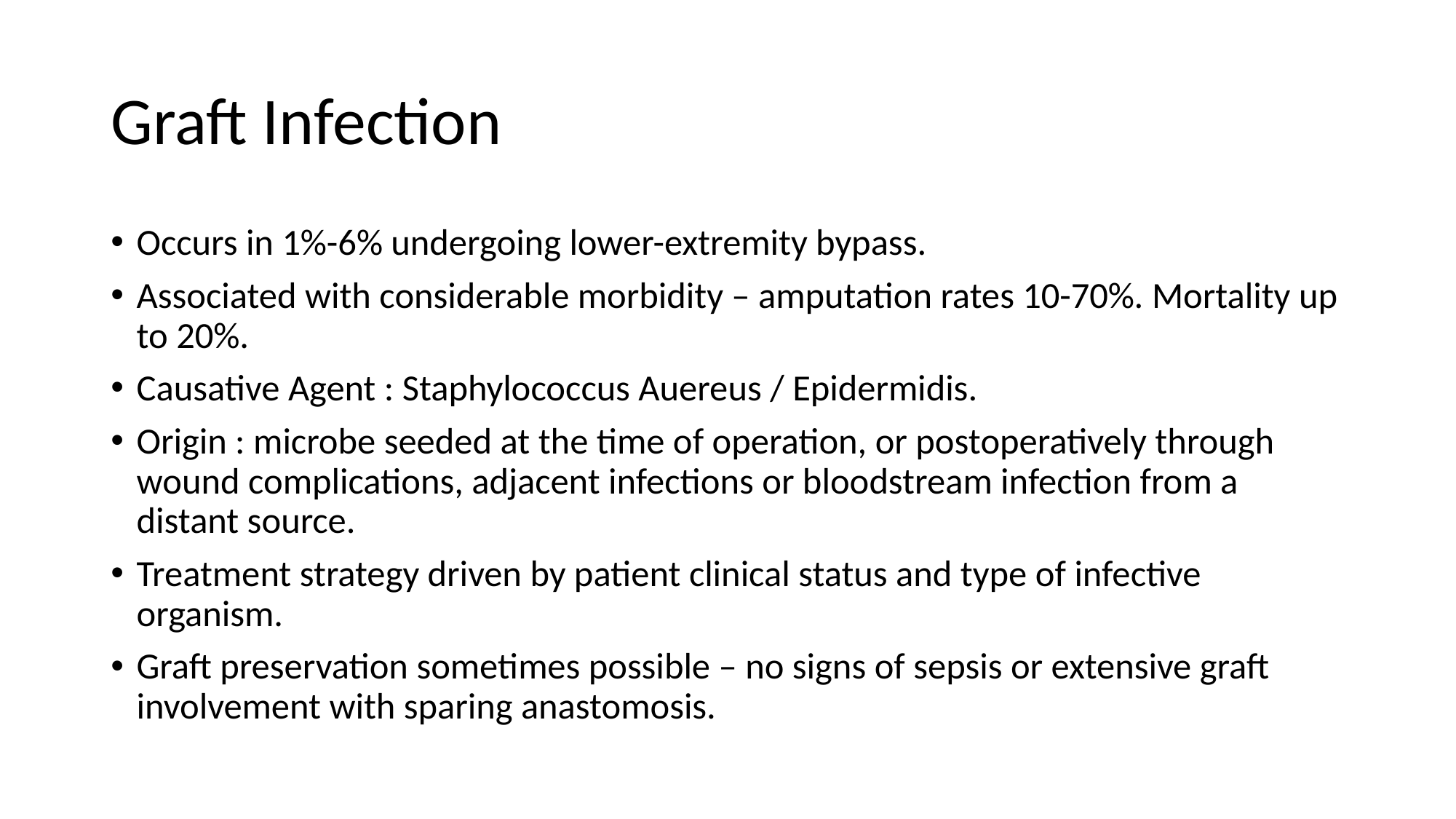

# Graft Infection
Occurs in 1%-6% undergoing lower-extremity bypass.
Associated with considerable morbidity – amputation rates 10-70%. Mortality up to 20%.
Causative Agent : Staphylococcus Auereus / Epidermidis.
Origin : microbe seeded at the time of operation, or postoperatively through wound complications, adjacent infections or bloodstream infection from a distant source.
Treatment strategy driven by patient clinical status and type of infective organism.
Graft preservation sometimes possible – no signs of sepsis or extensive graft involvement with sparing anastomosis.